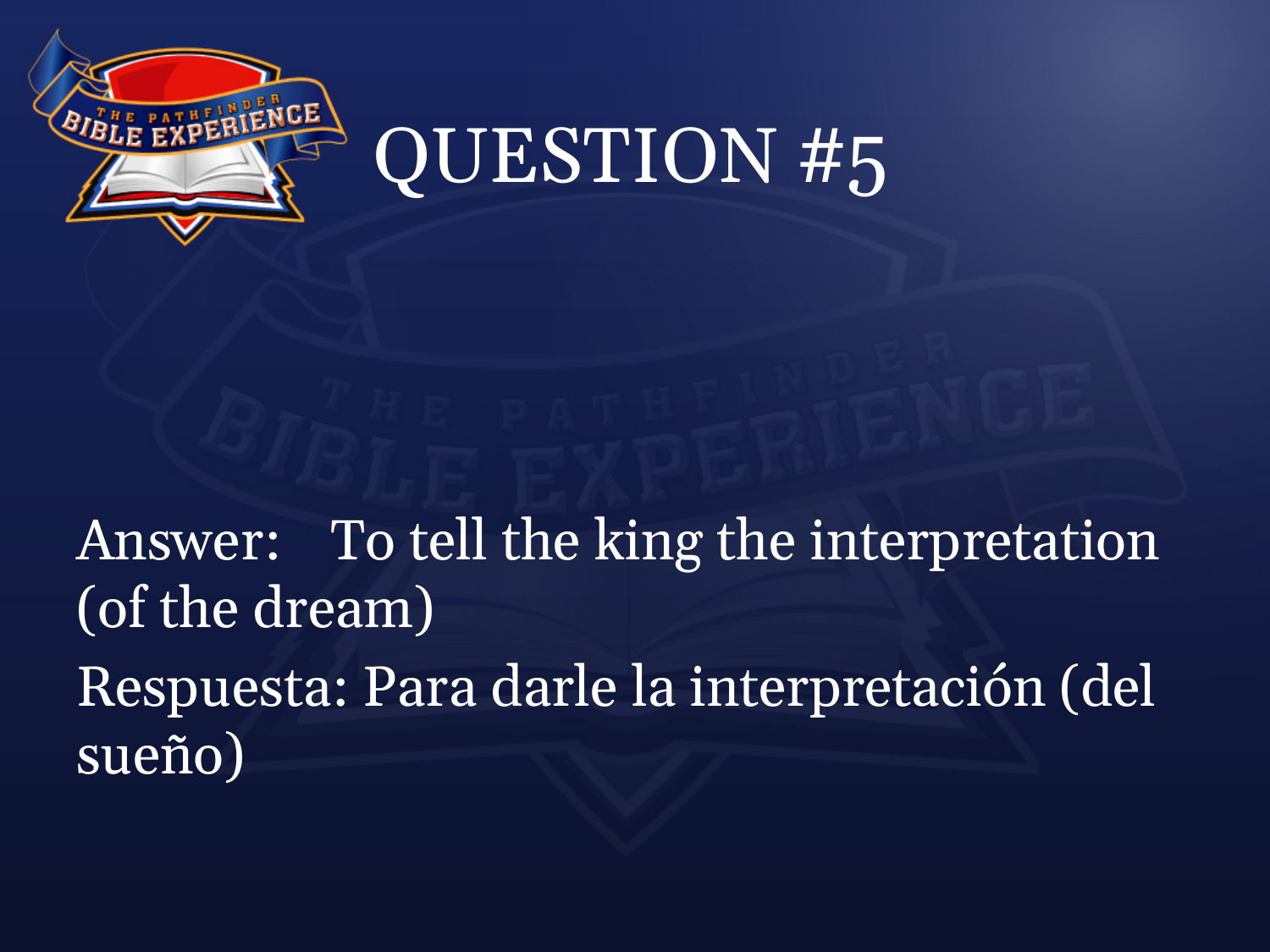

# QUESTION #5

Answer:	To tell the king the interpretation (of the dream)
Respuesta: Para darle la interpretación (del sueño)